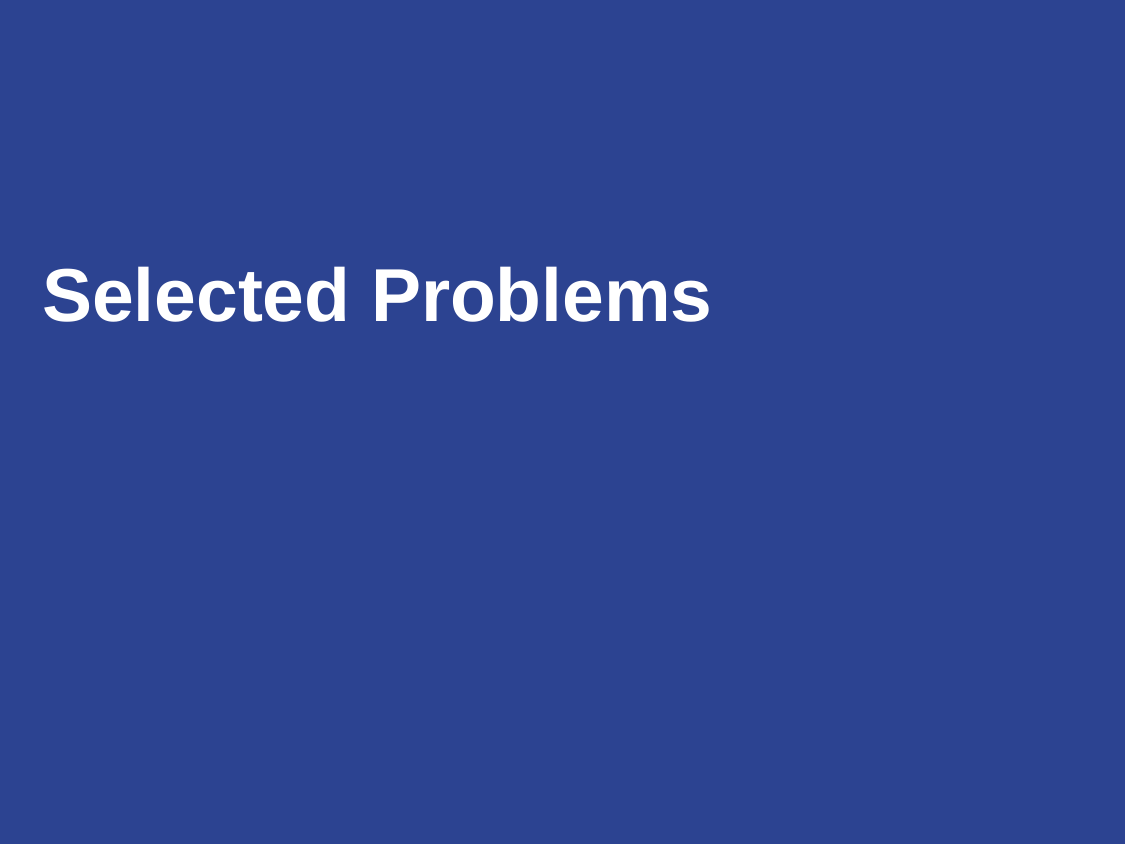

Selected Problems
Cosmic Ray Transport Models - an overview